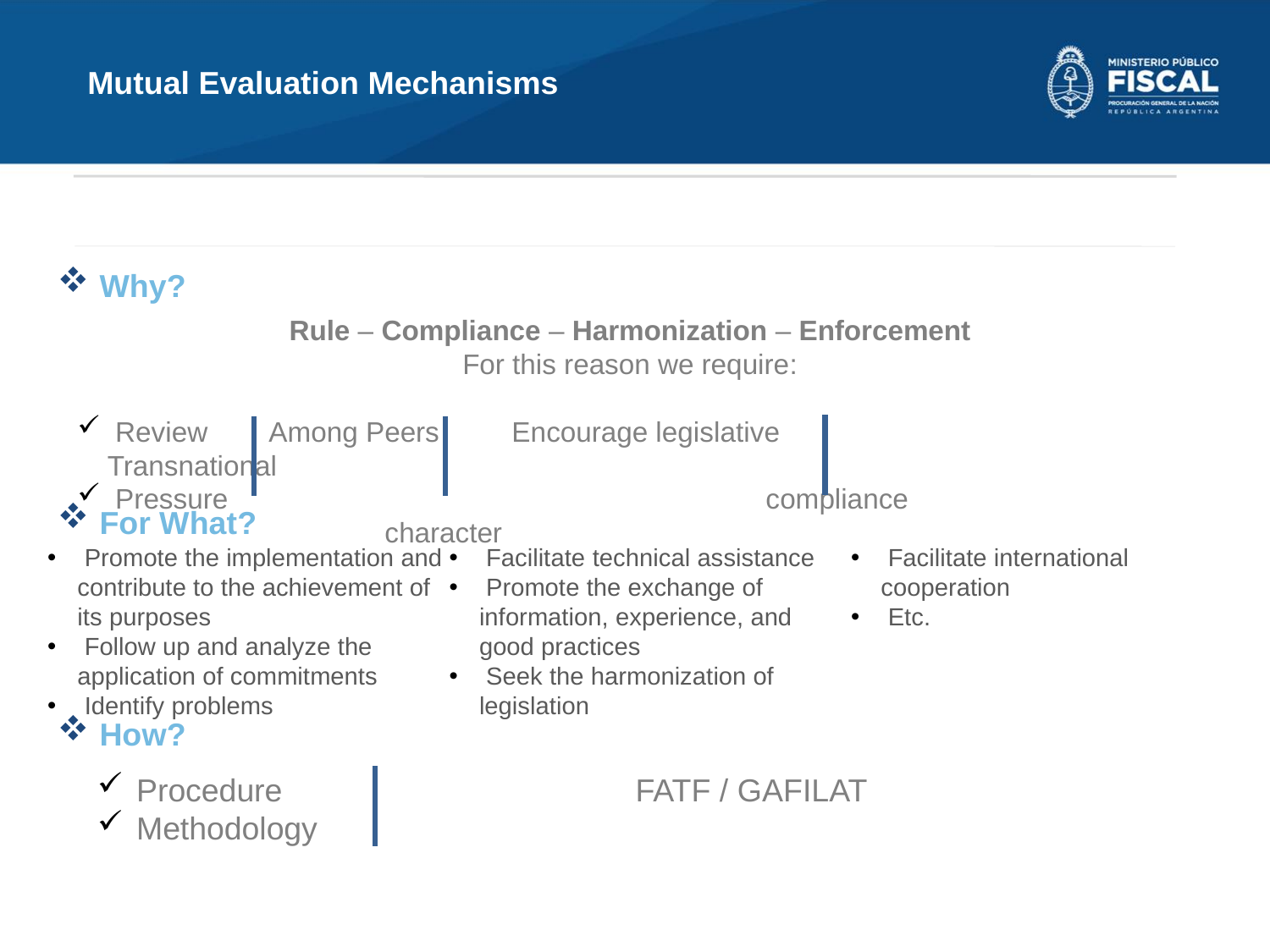

Mutual Evaluation Mechanisms

 Why?

 For What?

 How?
Rule – Compliance – Harmonization – Enforcement
For this reason we require:

 Review        Among Peers 	   Encourage legislative	   	   Transnational
 Pressure 				   compliance				   character
 Promote the implementation and contribute to the achievement of its purposes
 Follow up and analyze the application of commitments
 Identify problems
 Facilitate technical assistance
 Promote the exchange of information, experience, and good practices
 Seek the harmonization of legislation
 Facilitate international cooperation
 Etc.
 Procedure			FATF / GAFILAT
 Methodology